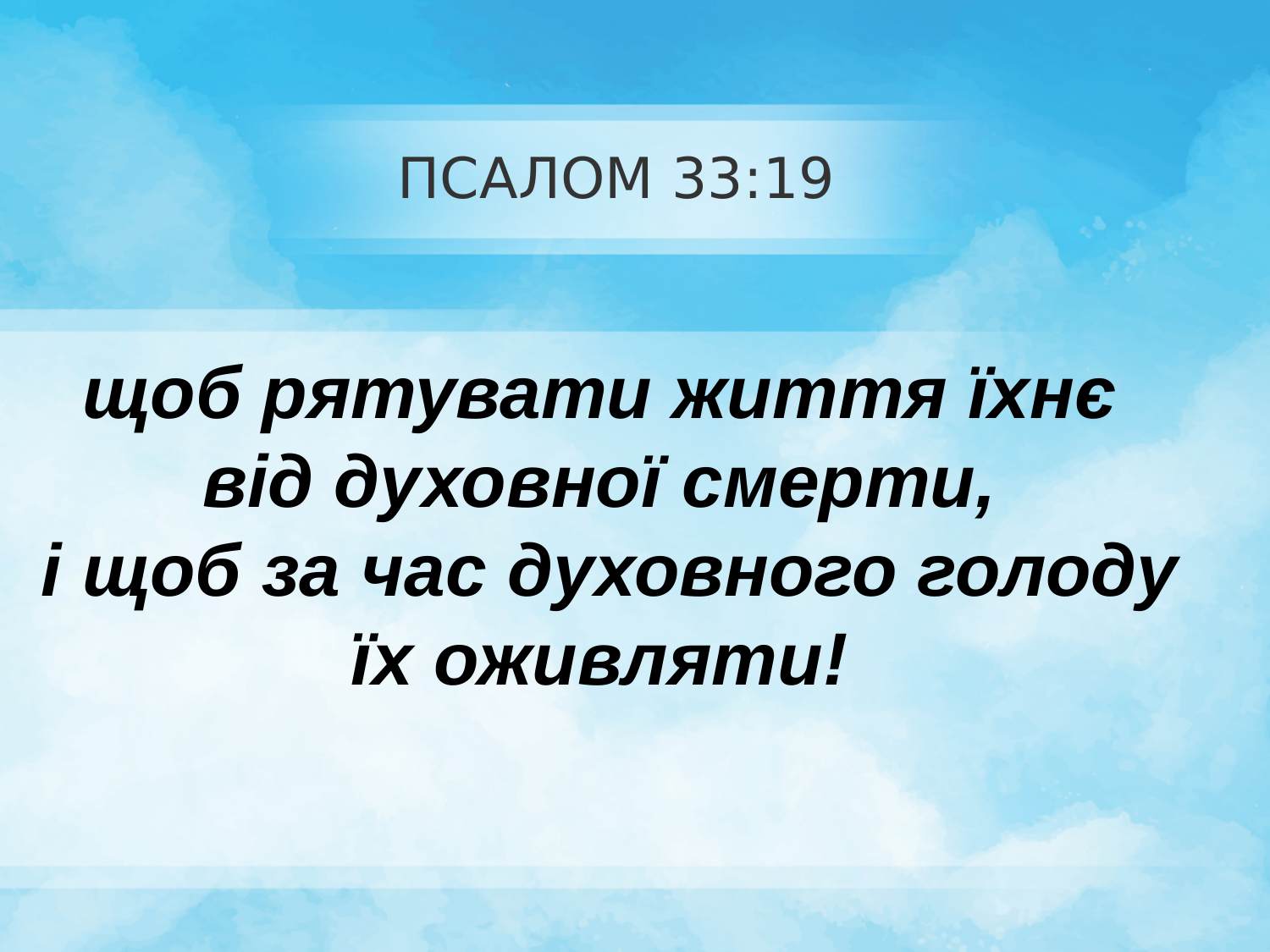

# ПСАЛОМ 33:19
щоб рятувати життя їхнє
від духовної смерти,
і щоб за час духовного голоду їх оживляти!